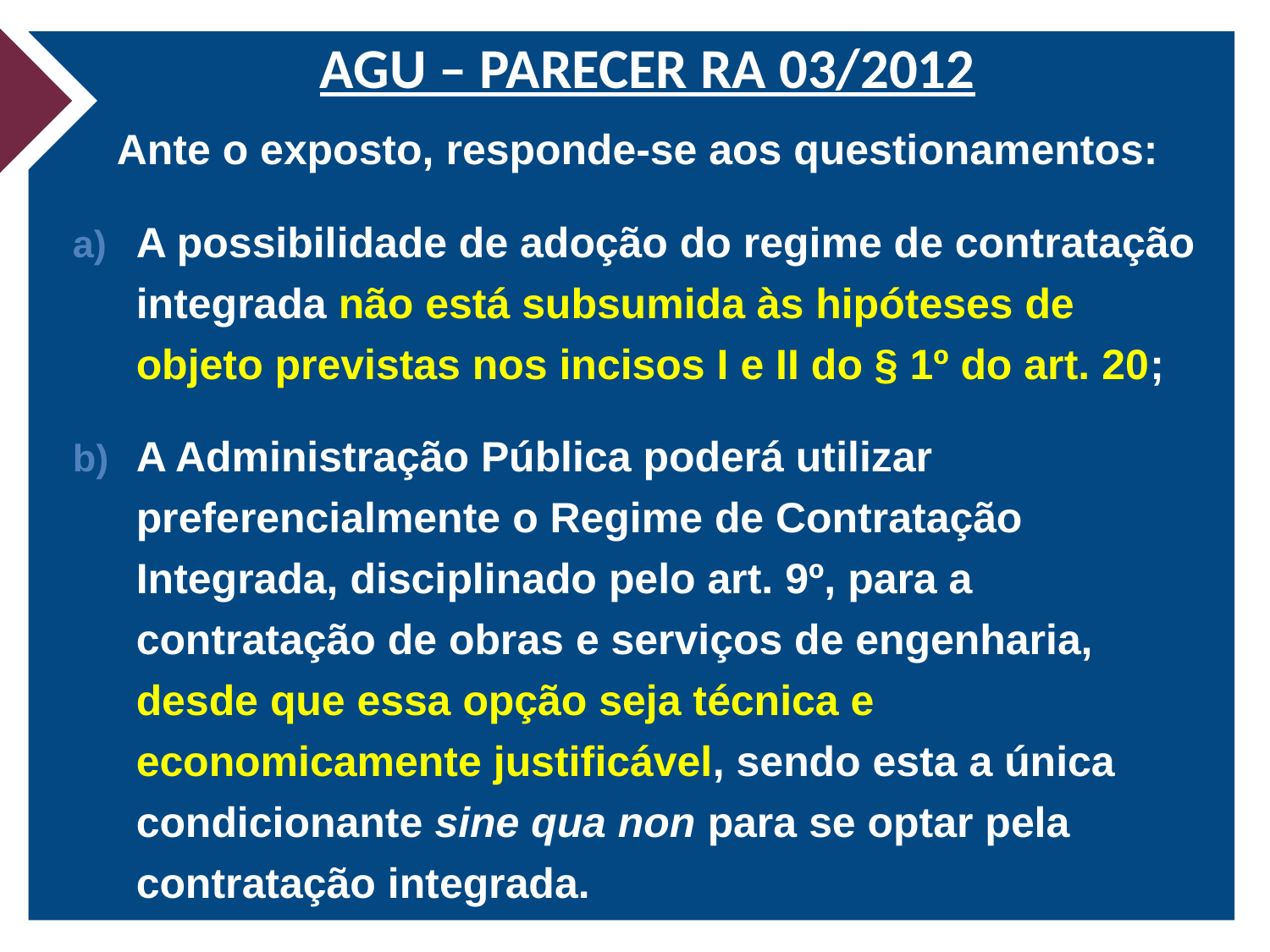

# AGU – PARECER RA 03/2012
     Ante o exposto, responde-se aos questionamentos:
A possibilidade de adoção do regime de contratação integrada não está subsumida às hipóteses de objeto previstas nos incisos I e II do § 1º do art. 20;
A Administração Pública poderá utilizar preferencialmente o Regime de Contratação Integrada, disciplinado pelo art. 9º, para a contratação de obras e serviços de engenharia, desde que essa opção seja técnica e economicamente justificável, sendo esta a única condicionante sine qua non para se optar pela contratação integrada.